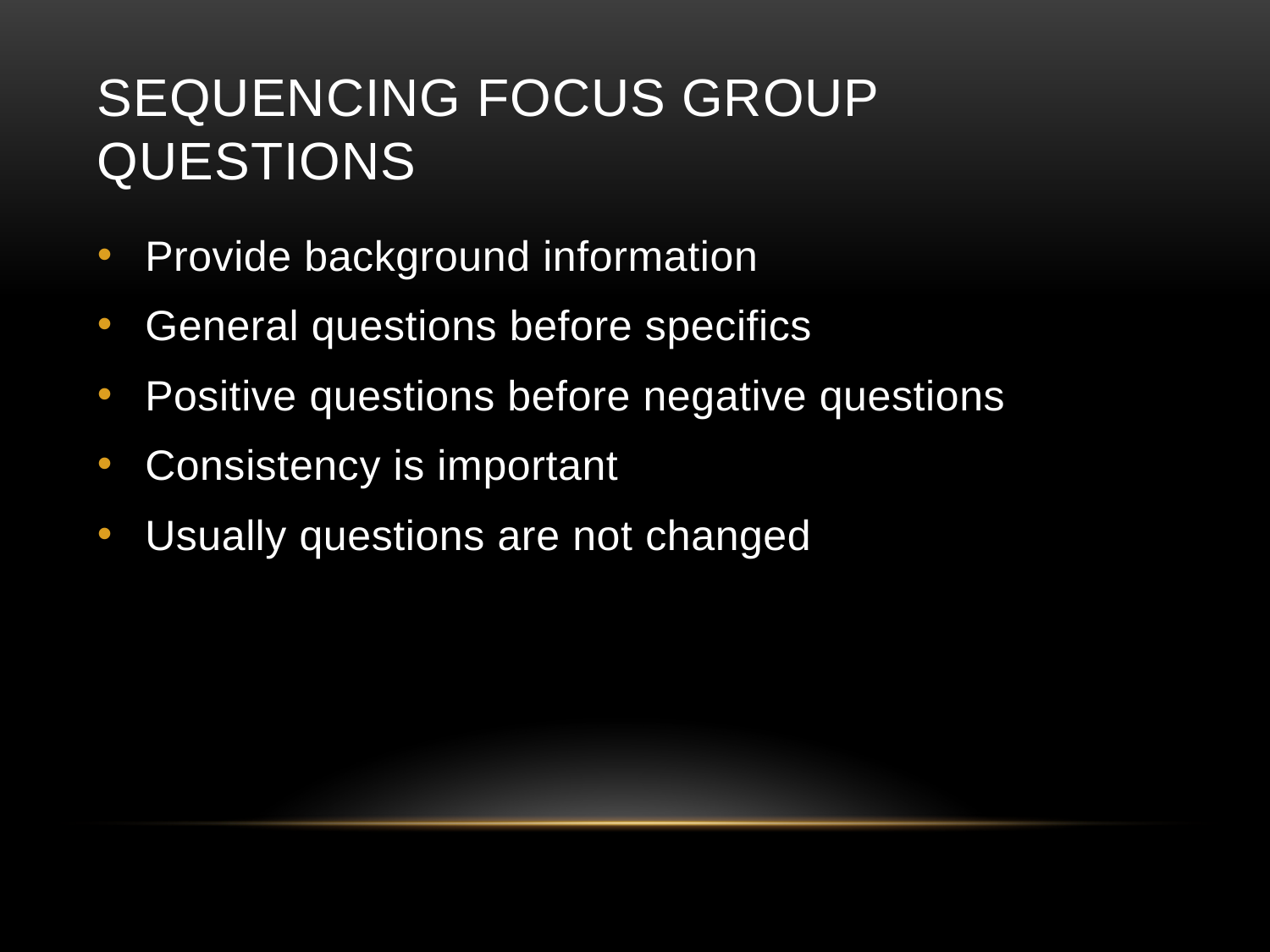

# Sequencing Focus Group Questions
Provide background information
General questions before specifics
Positive questions before negative questions
Consistency is important
Usually questions are not changed